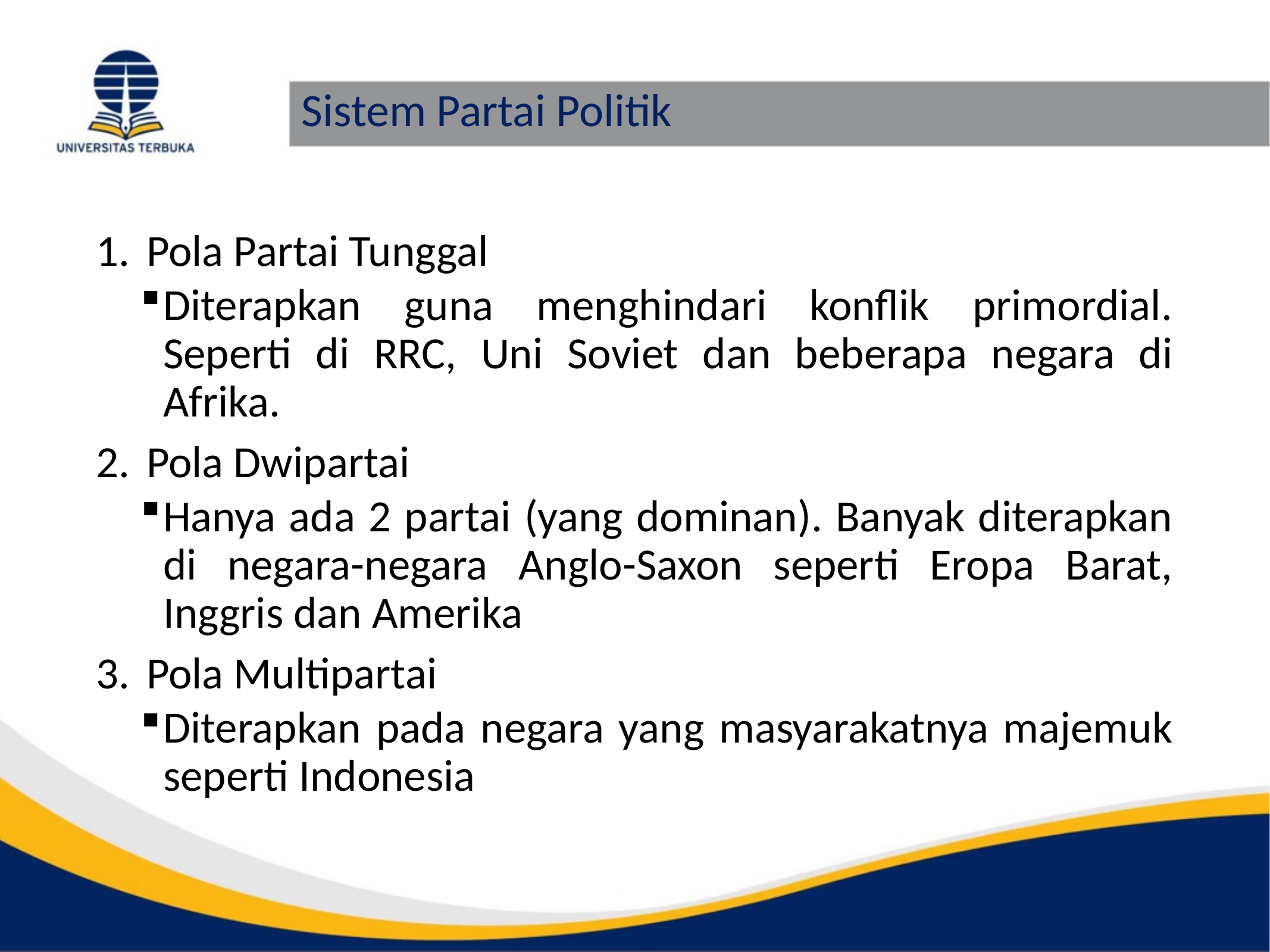

# Sistem Partai Politik
Pola Partai Tunggal
Diterapkan guna menghindari konflik primordial. Seperti di RRC, Uni Soviet dan beberapa negara di Afrika.
Pola Dwipartai
Hanya ada 2 partai (yang dominan). Banyak diterapkan di negara-negara Anglo-Saxon seperti Eropa Barat, Inggris dan Amerika
Pola Multipartai
Diterapkan pada negara yang masyarakatnya majemuk seperti Indonesia